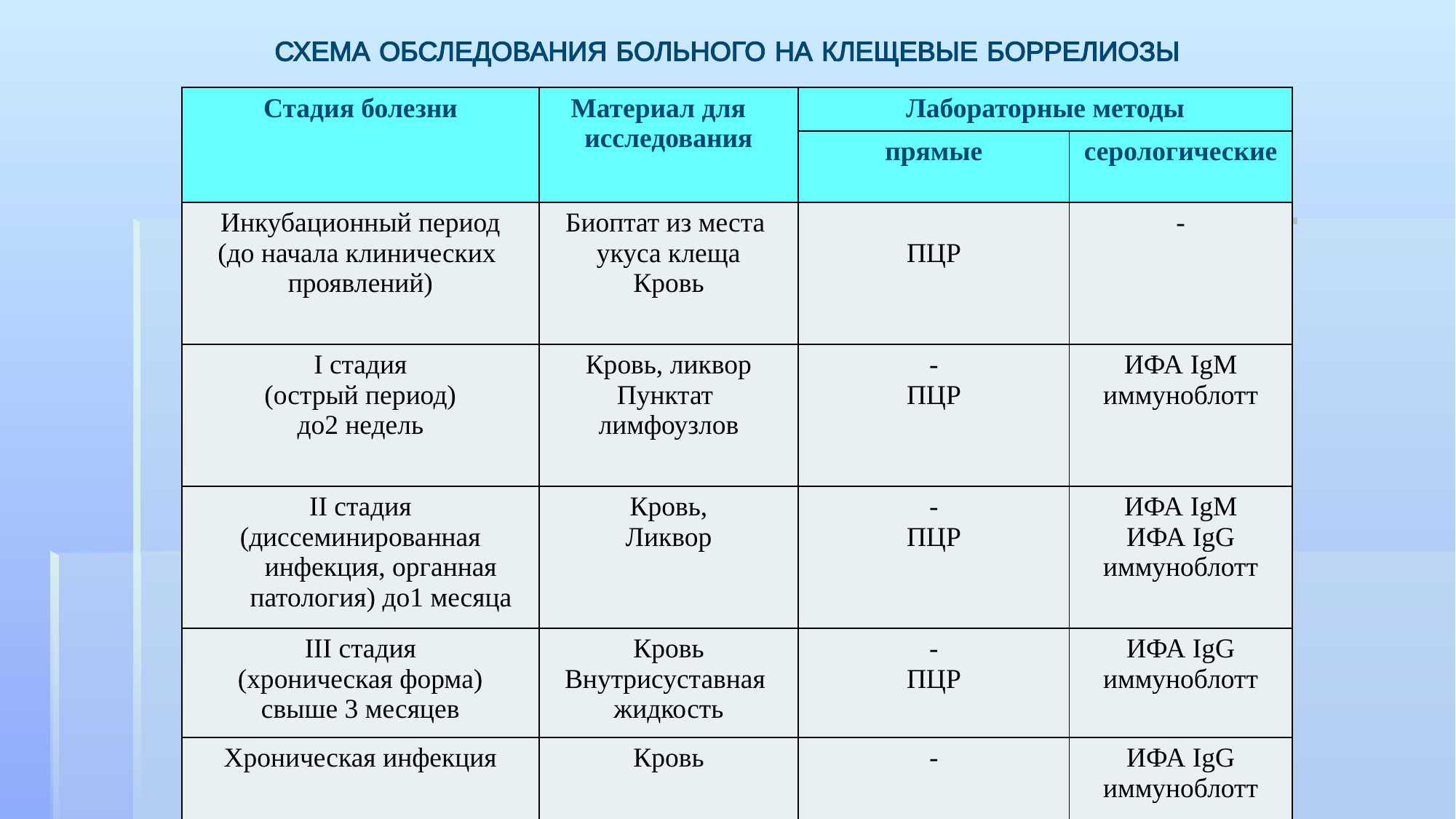

# СХЕМА ОБСЛЕДОВАНИЯ БОЛЬНОГО НА КЛЕЩЕВЫЕ БОРРЕЛИОЗЫ
| Стадия болезни | Материал для исследования | Лабораторные методы |  |
| --- | --- | --- | --- |
|  |  | прямые | серологические |
| Инкубационный период (до начала клинических проявлений) | Биоптат из места укуса клеща Кровь | ПЦР | - |
| I стадия (острый период) до2 недель | Кровь, ликвор Пунктат лимфоузлов | - ПЦР | ИФА IgM иммуноблотт |
| II стадия (диссеминированная инфекция, органная патология) до1 месяца | Кровь, Ликвор | - ПЦР | ИФА IgM ИФА IgG иммуноблотт |
| III стадия (хроническая форма) свыше 3 месяцев | Кровь Внутрисуставная жидкость | - ПЦР | ИФА IgG иммуноблотт |
| Хроническая инфекция | Кровь | - | ИФА IgG иммуноблотт |